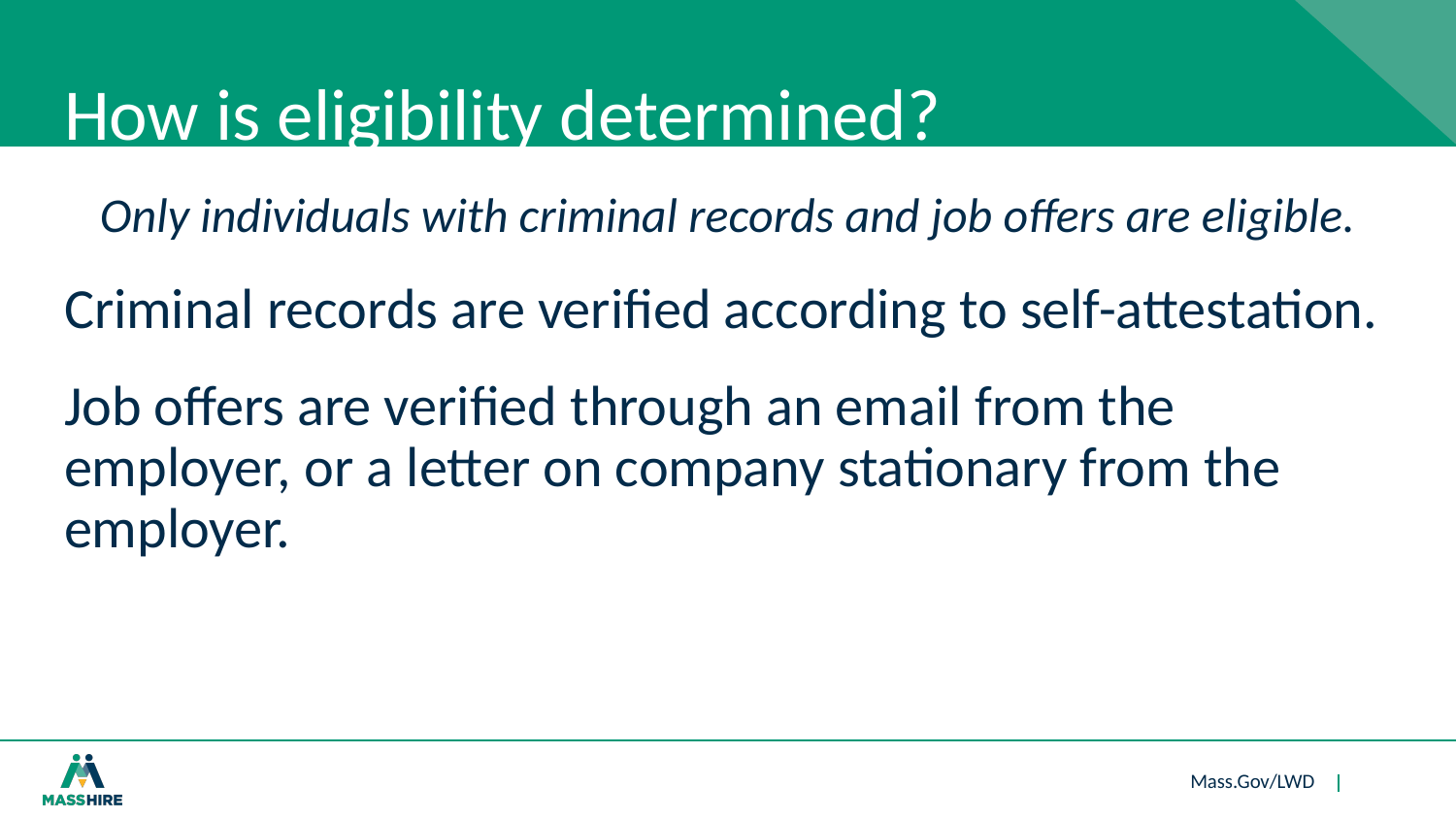

# How is eligibility determined?
Only individuals with criminal records and job offers are eligible.
Criminal records are verified according to self-attestation.
Job offers are verified through an email from the employer, or a letter on company stationary from the employer.